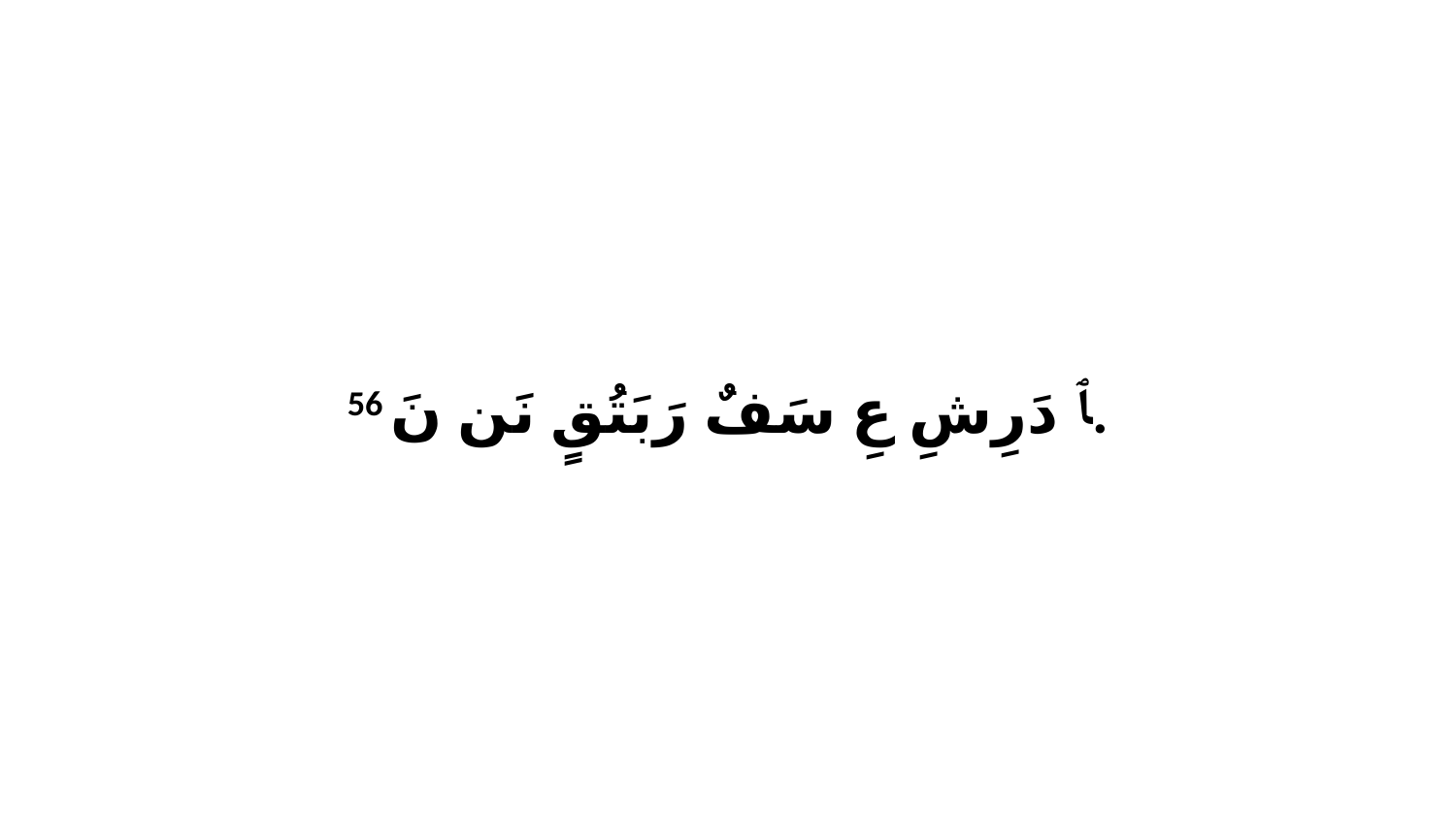

56 ﭑ دَرِشِ عِ سَفٌ رَبَتُقٍ نَن نَ.